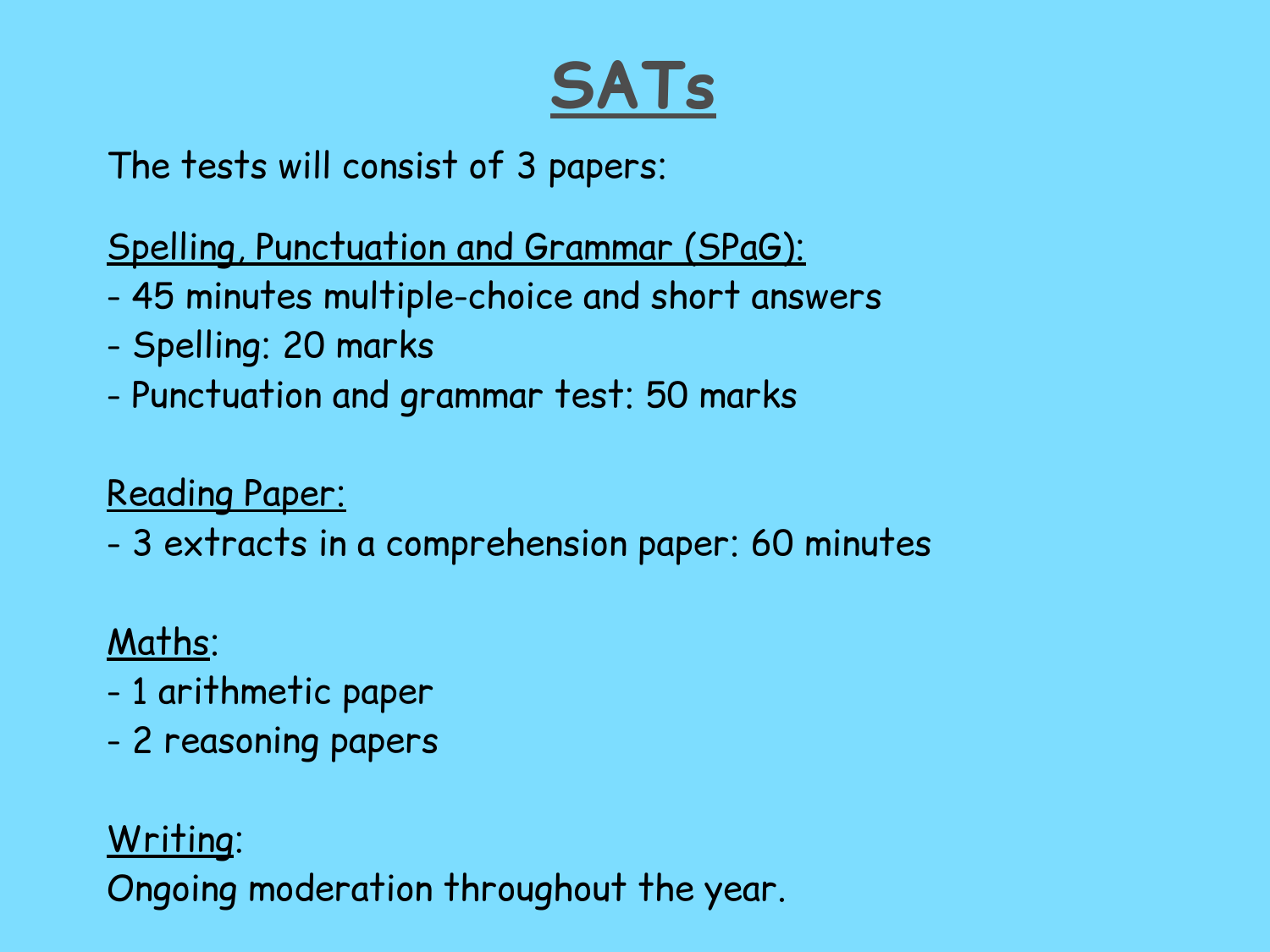

# SATs

The tests will consist of 3 papers:

Spelling, Punctuation and Grammar (SPaG):
- 45 minutes multiple-choice and short answers
- Spelling: 20 marks
- Punctuation and grammar test: 50 marks

Reading Paper:
- 3 extracts in a comprehension paper: 60 minutes

Maths:
- 1 arithmetic paper
- 2 reasoning papers

Writing:
Ongoing moderation throughout the year.

Writing moderation across all subjects.